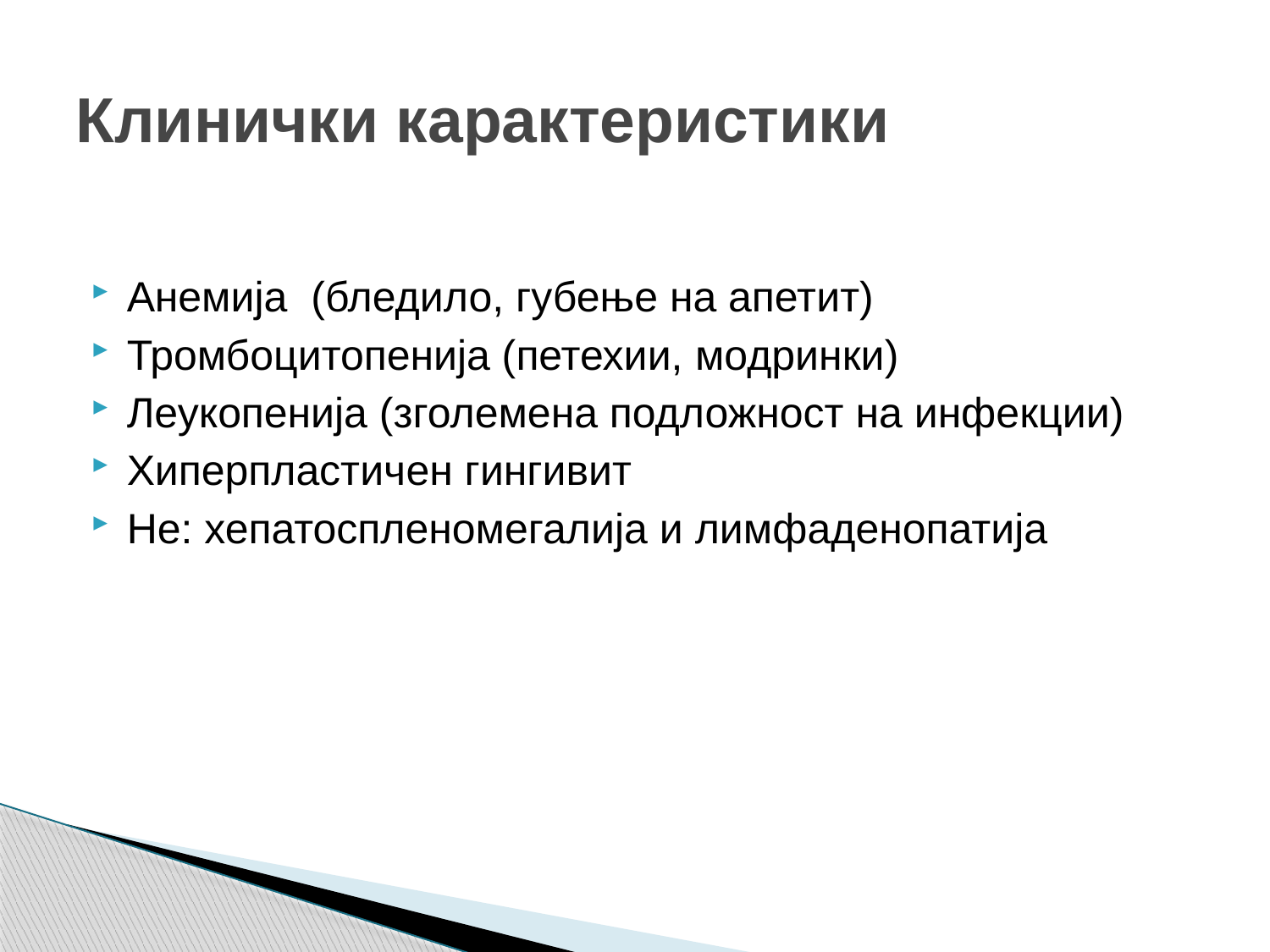

# Клинички карактеристики

Анемија  (бледило, губење на апетит)
Тромбоцитопенија (петехии, модринки)
Леукопенија (зголемена подложност на инфекции)
Хиперпластичен гингивит
Не: хепатоспленомегалија и лимфаденопатија